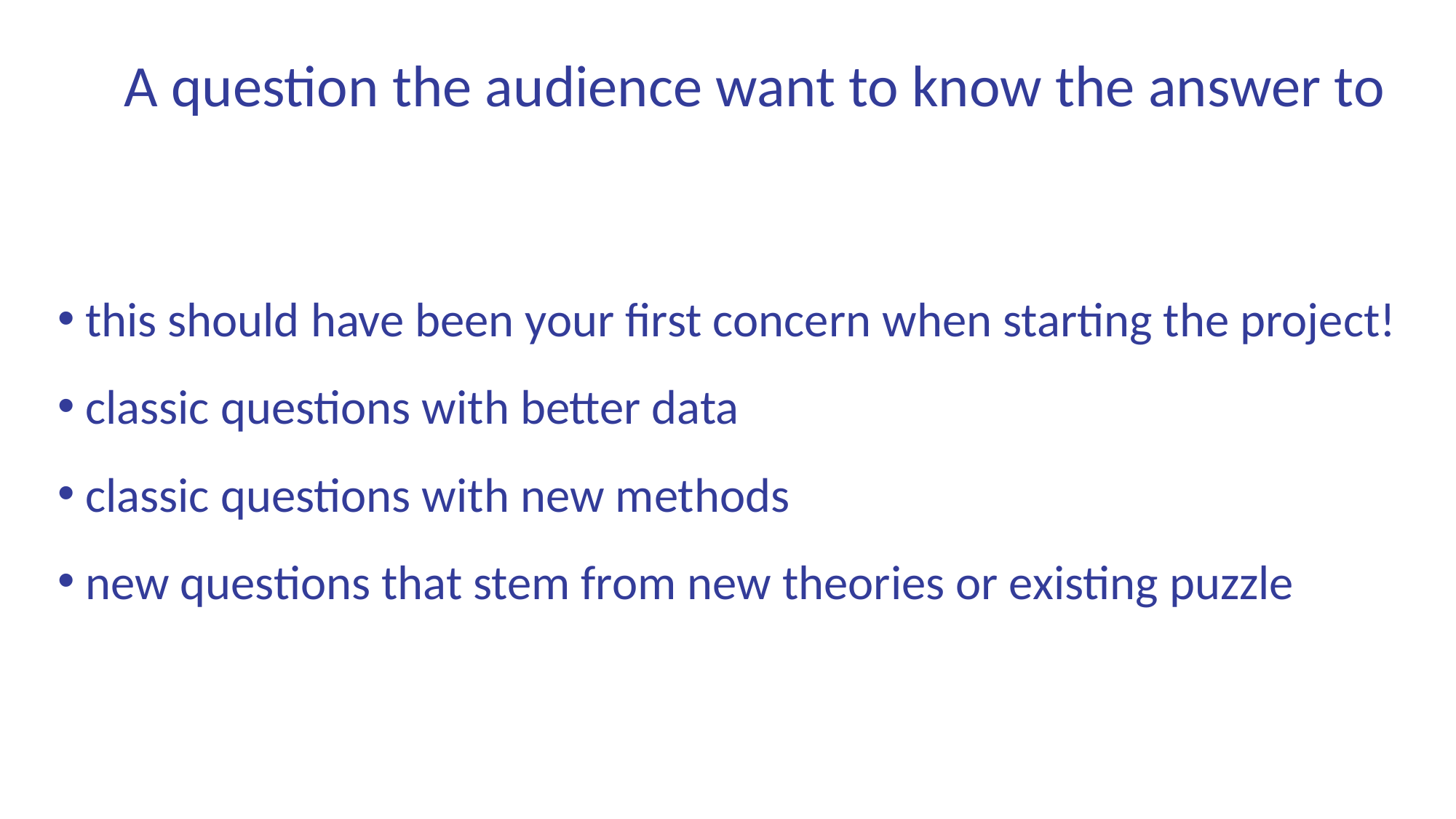

# A question the audience want to know the answer to
this should have been your first concern when starting the project!
classic questions with better data
classic questions with new methods
new questions that stem from new theories or existing puzzle